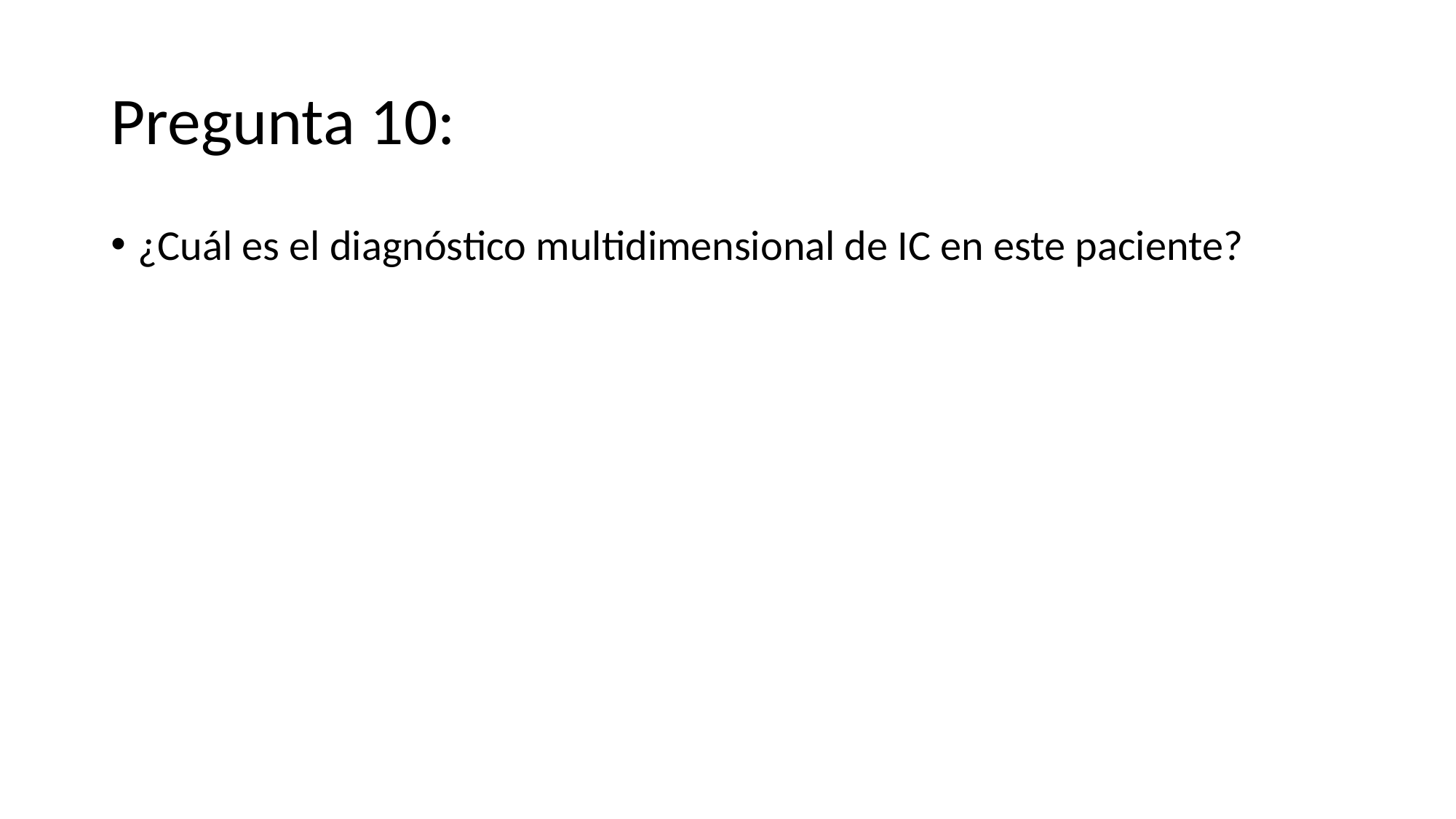

# Pregunta 10:
¿Cuál es el diagnóstico multidimensional de IC en este paciente?